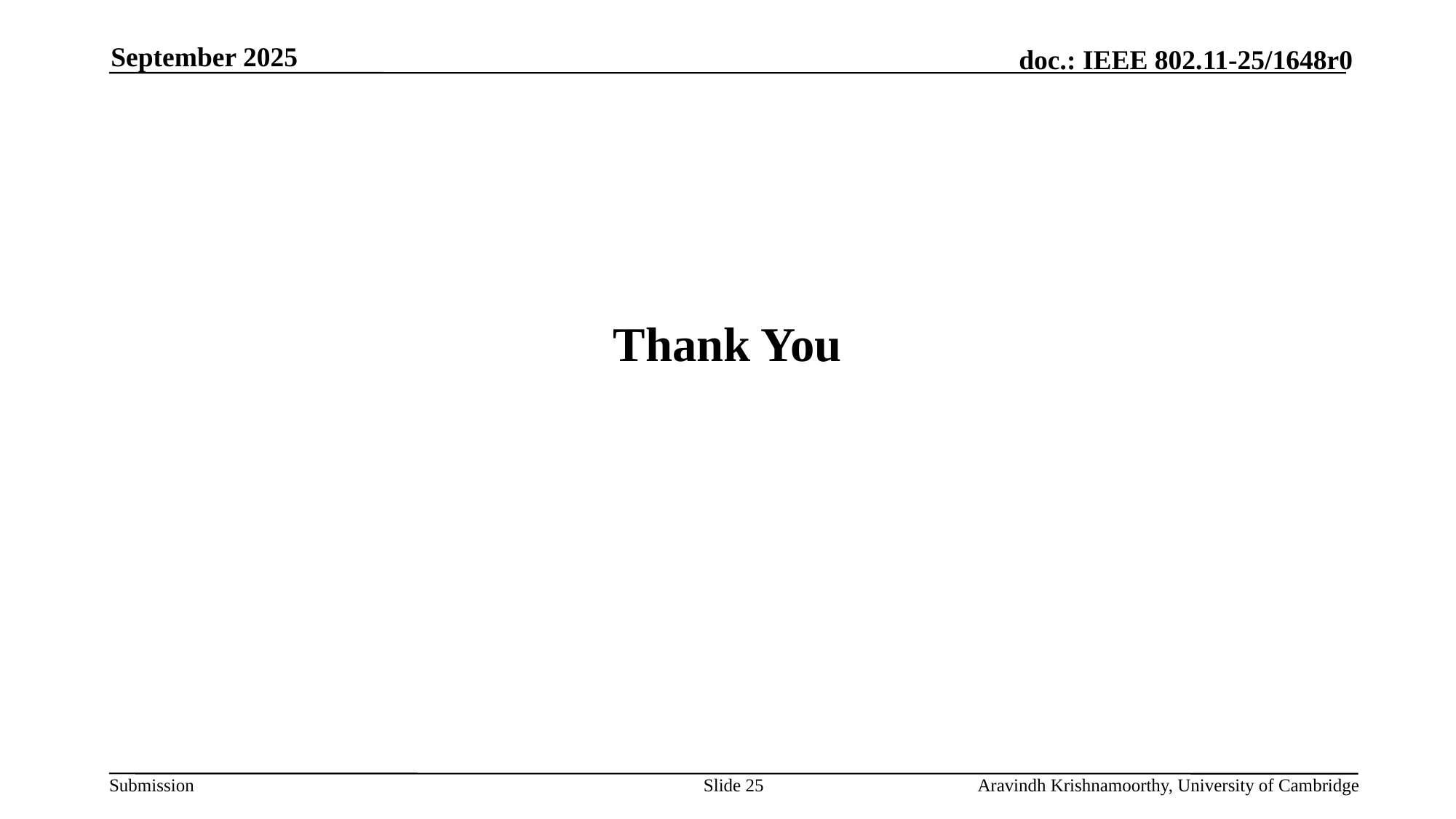

September 2025
# Thank You
Slide 25
Aravindh Krishnamoorthy, University of Cambridge